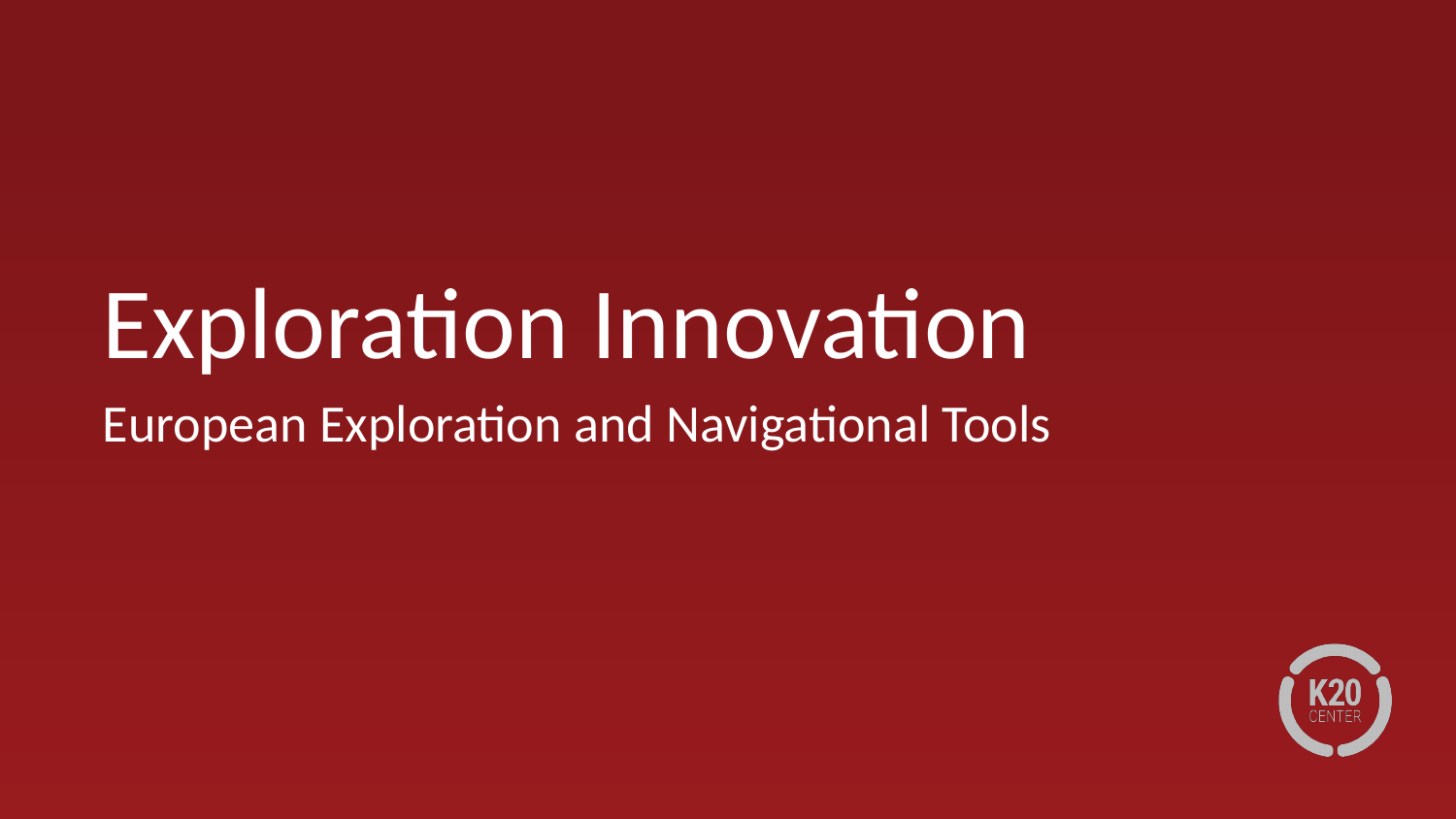

# Exploration Innovation
European Exploration and Navigational Tools